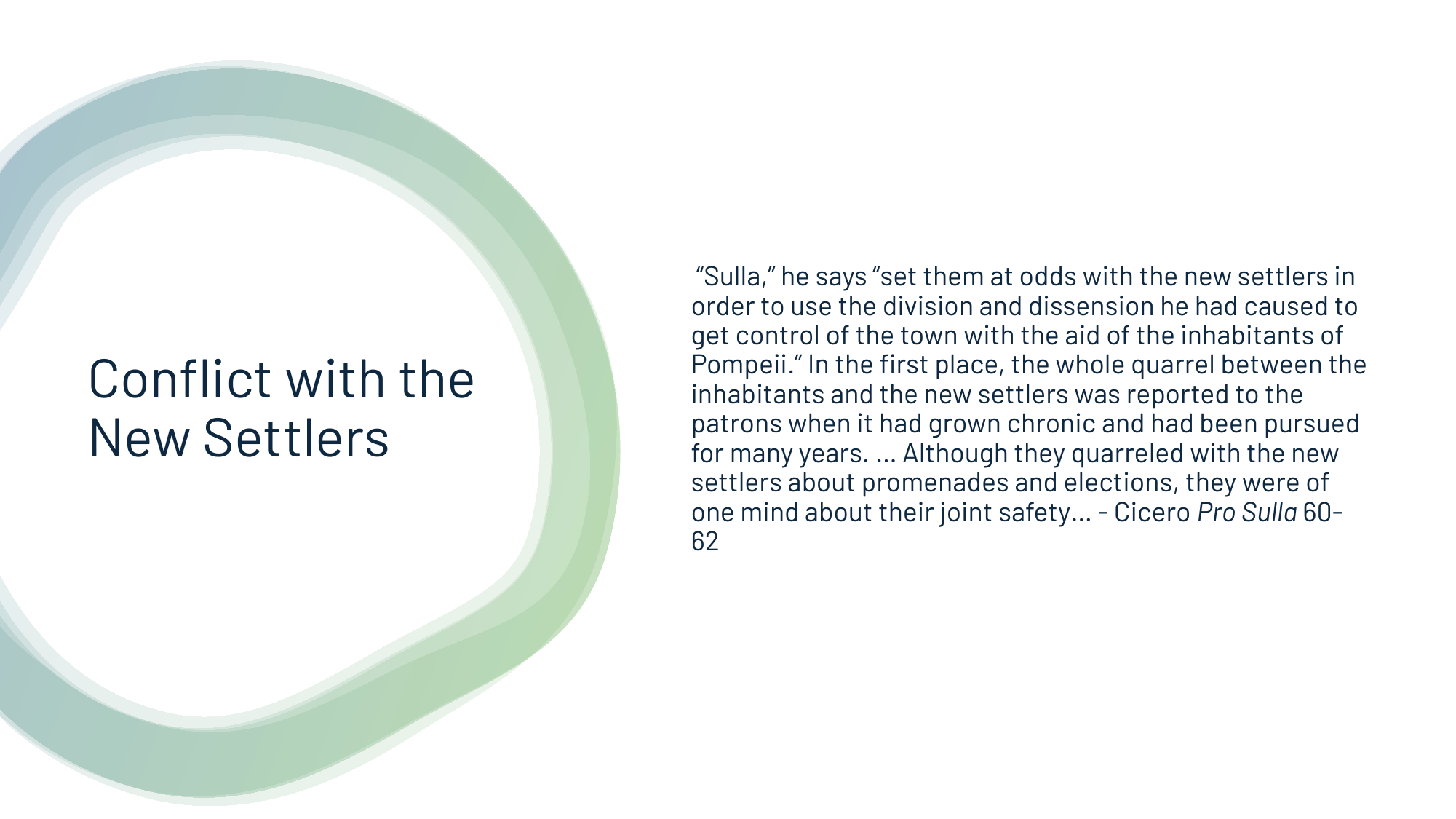

“Sulla,” he says “set them at odds with the new settlers in order to use the division and dissension he had caused to get control of the town with the aid of the inhabitants of Pompeii.” In the first place, the whole quarrel between the inhabitants and the new settlers was reported to the patrons when it had grown chronic and had been pursued for many years. … Although they quarreled with the new settlers about promenades and elections, they were of one mind about their joint safety… - Cicero Pro Sulla 60-62
# Conflict with the New Settlers